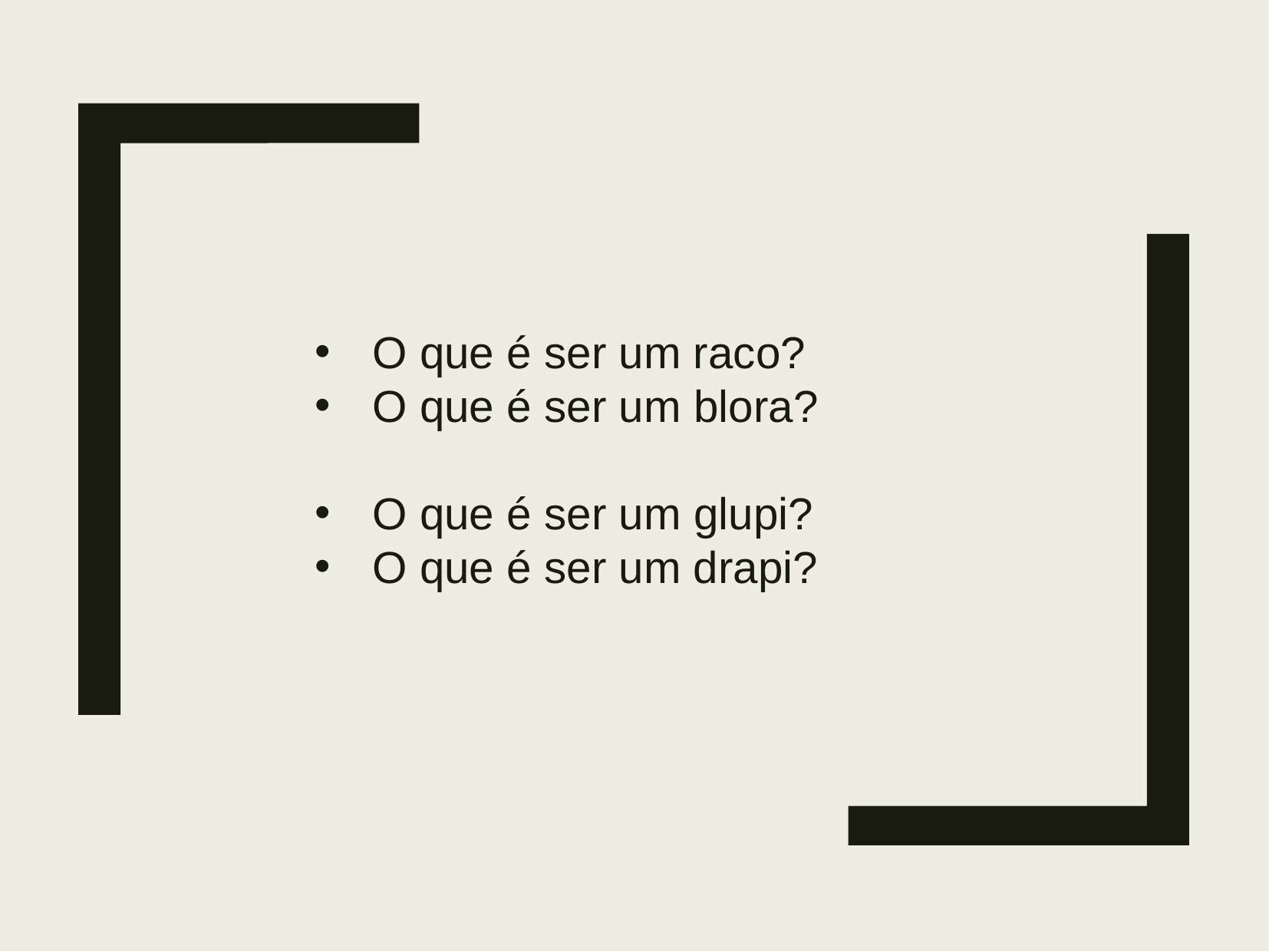

O que é ser um raco?
O que é ser um blora?

O que é ser um glupi?
O que é ser um drapi?